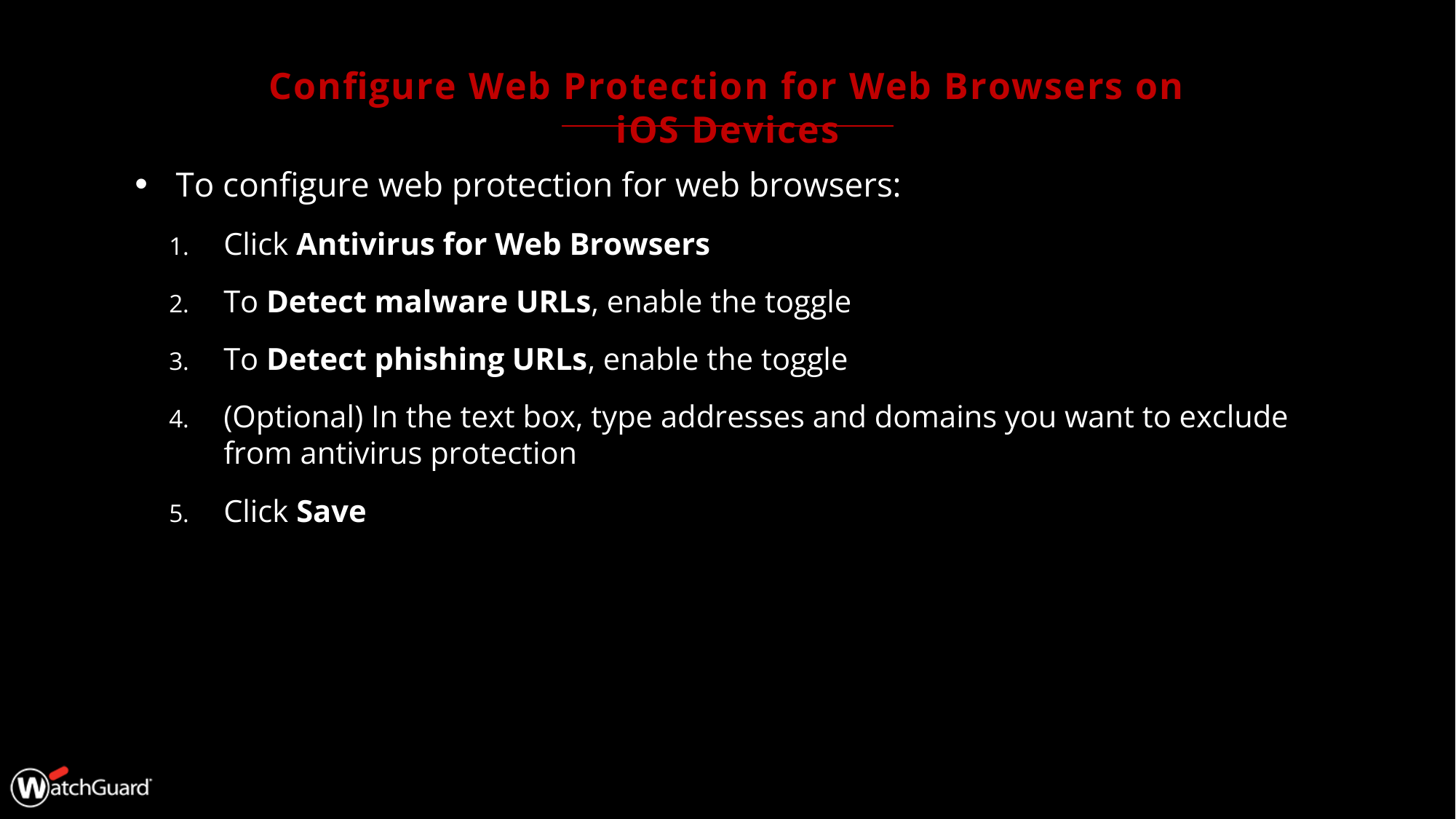

# Configure Web Protection for Web Browsers on iOS Devices
To configure web protection for web browsers:
Click Antivirus for Web Browsers
To Detect malware URLs, enable the toggle
To Detect phishing URLs, enable the toggle
(Optional) In the text box, type addresses and domains you want to exclude from antivirus protection
Click Save